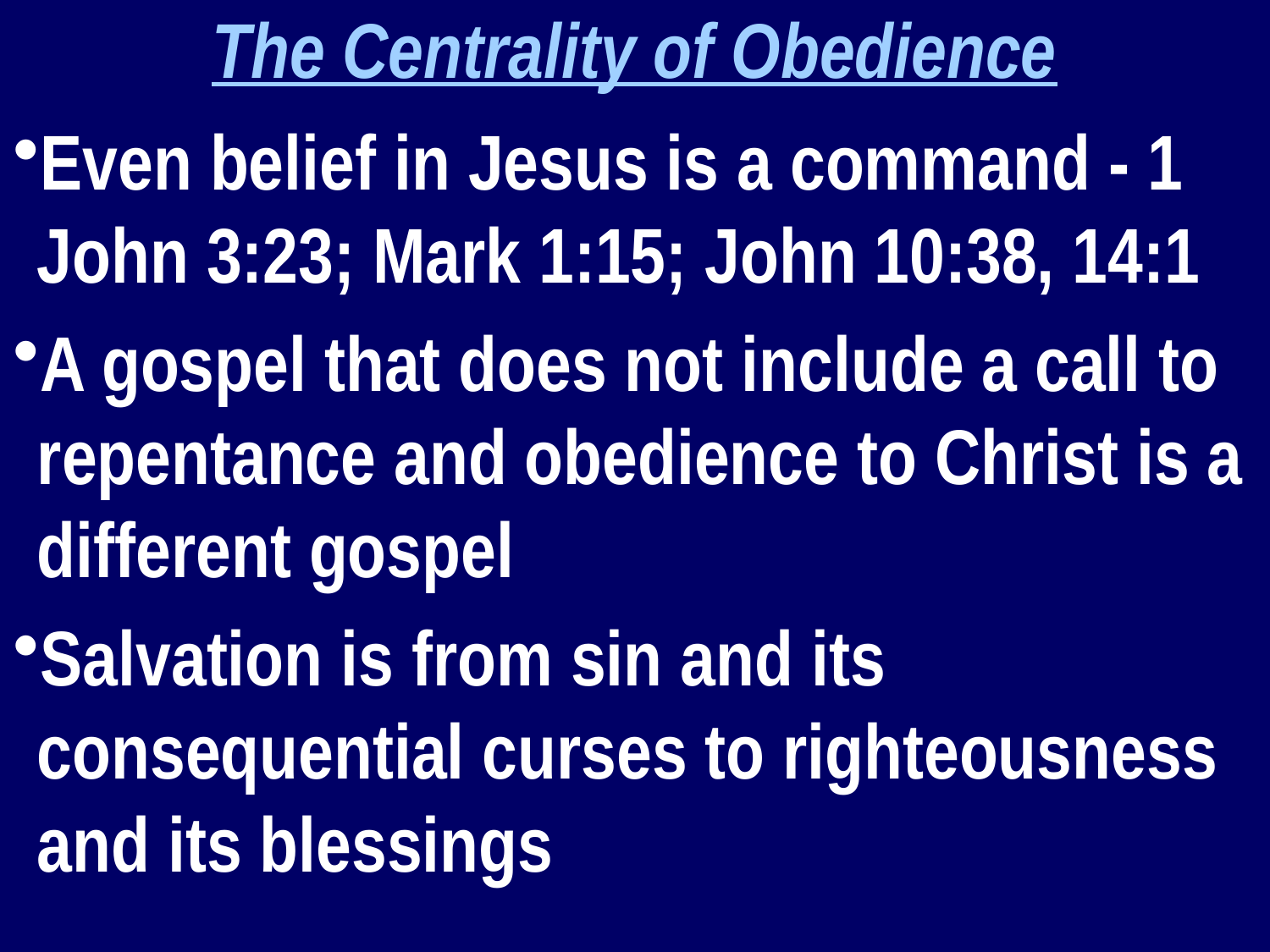

The Centrality of Obedience
Even belief in Jesus is a command - 1 John 3:23; Mark 1:15; John 10:38, 14:1
A gospel that does not include a call to repentance and obedience to Christ is a different gospel
Salvation is from sin and its consequential curses to righteousness and its blessings